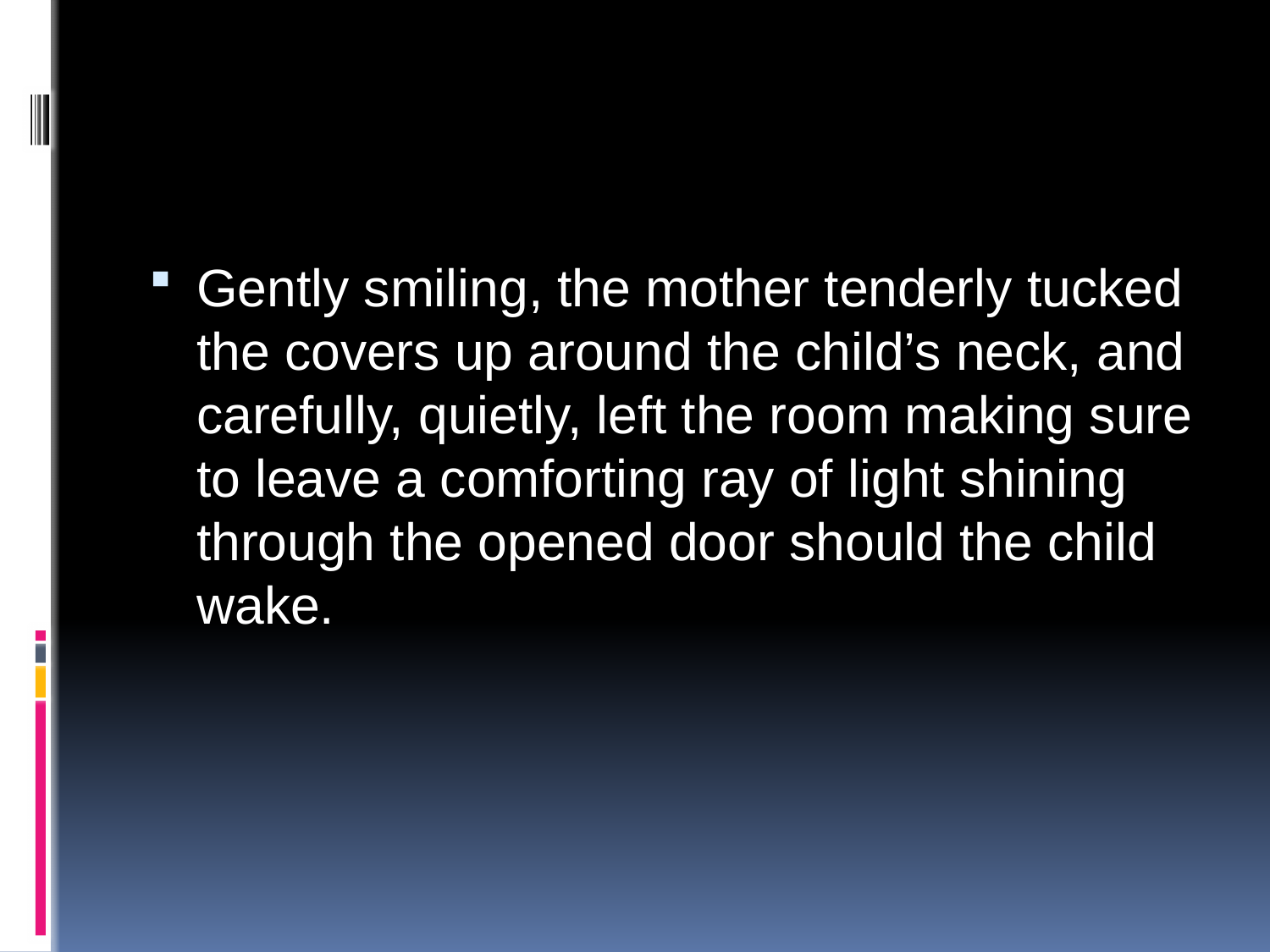

#
Gently smiling, the mother tenderly tucked the covers up around the child’s neck, and carefully, quietly, left the room making sure to leave a comforting ray of light shining through the opened door should the child wake.